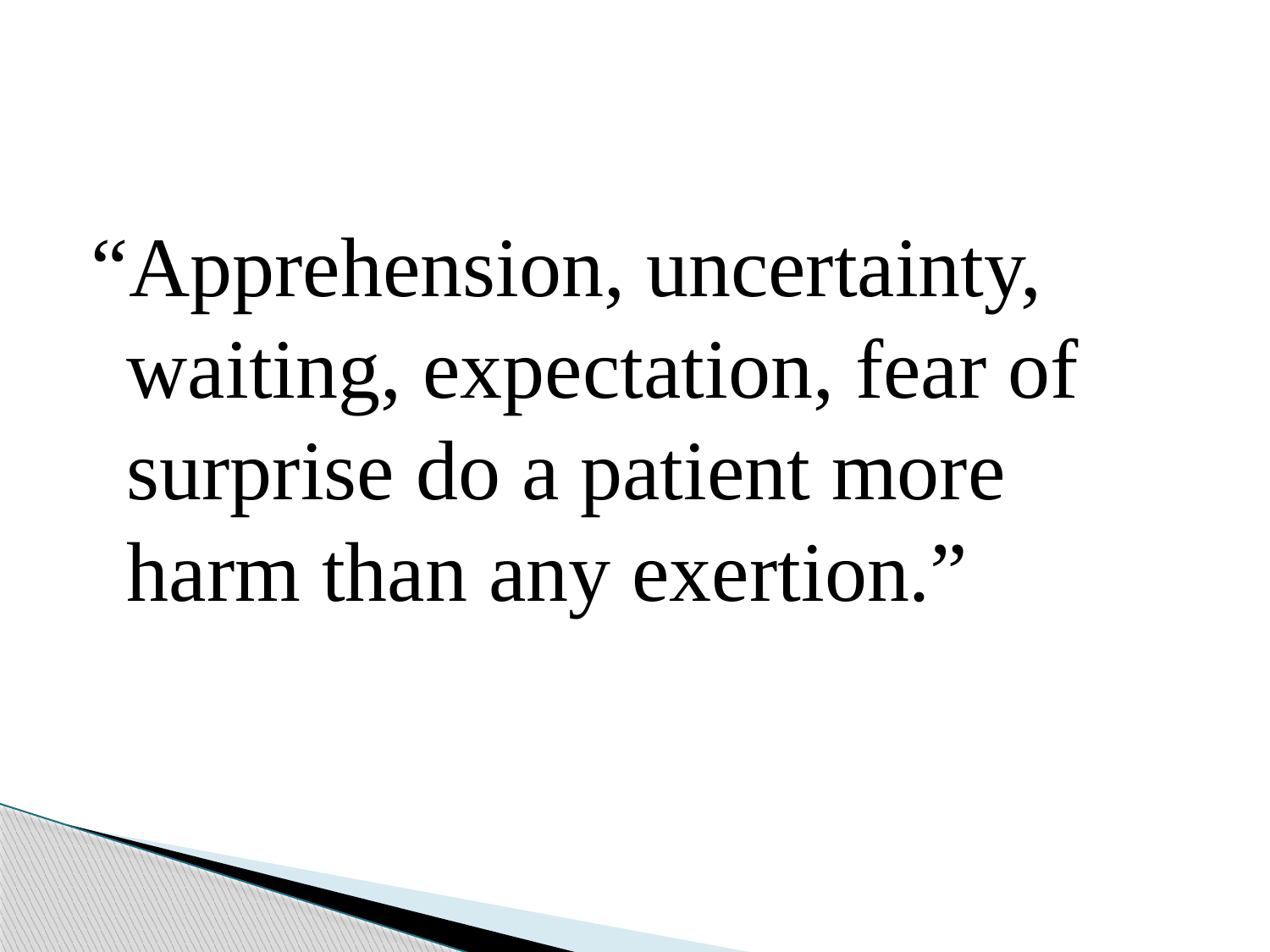

#
“Apprehension, uncertainty, waiting, expectation, fear of surprise do a patient more harm than any exertion.”